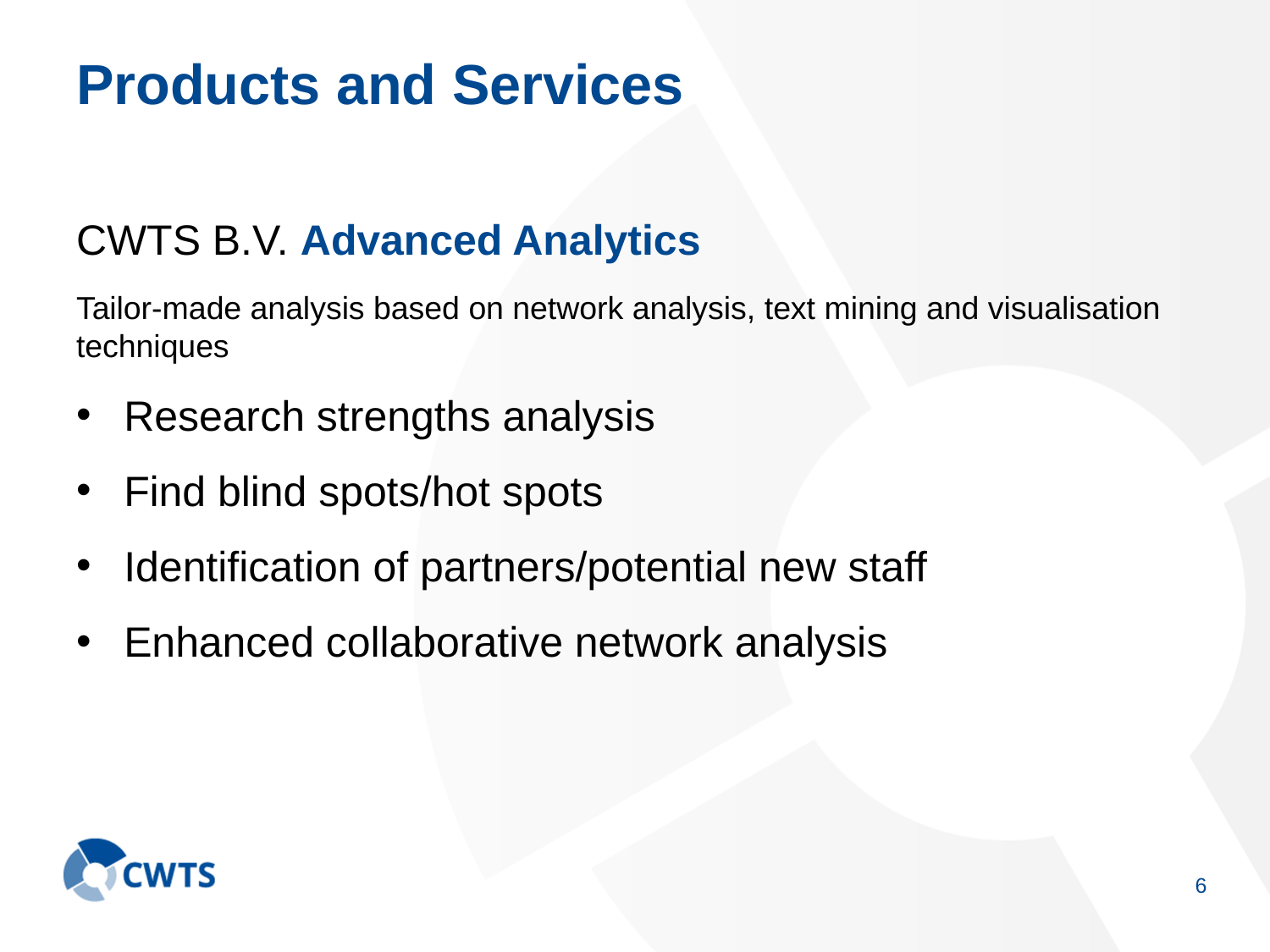

# Products and Services
CWTS B.V. Advanced Analytics
Tailor-made analysis based on network analysis, text mining and visualisation techniques
Research strengths analysis
Find blind spots/hot spots
Identification of partners/potential new staff
Enhanced collaborative network analysis

6